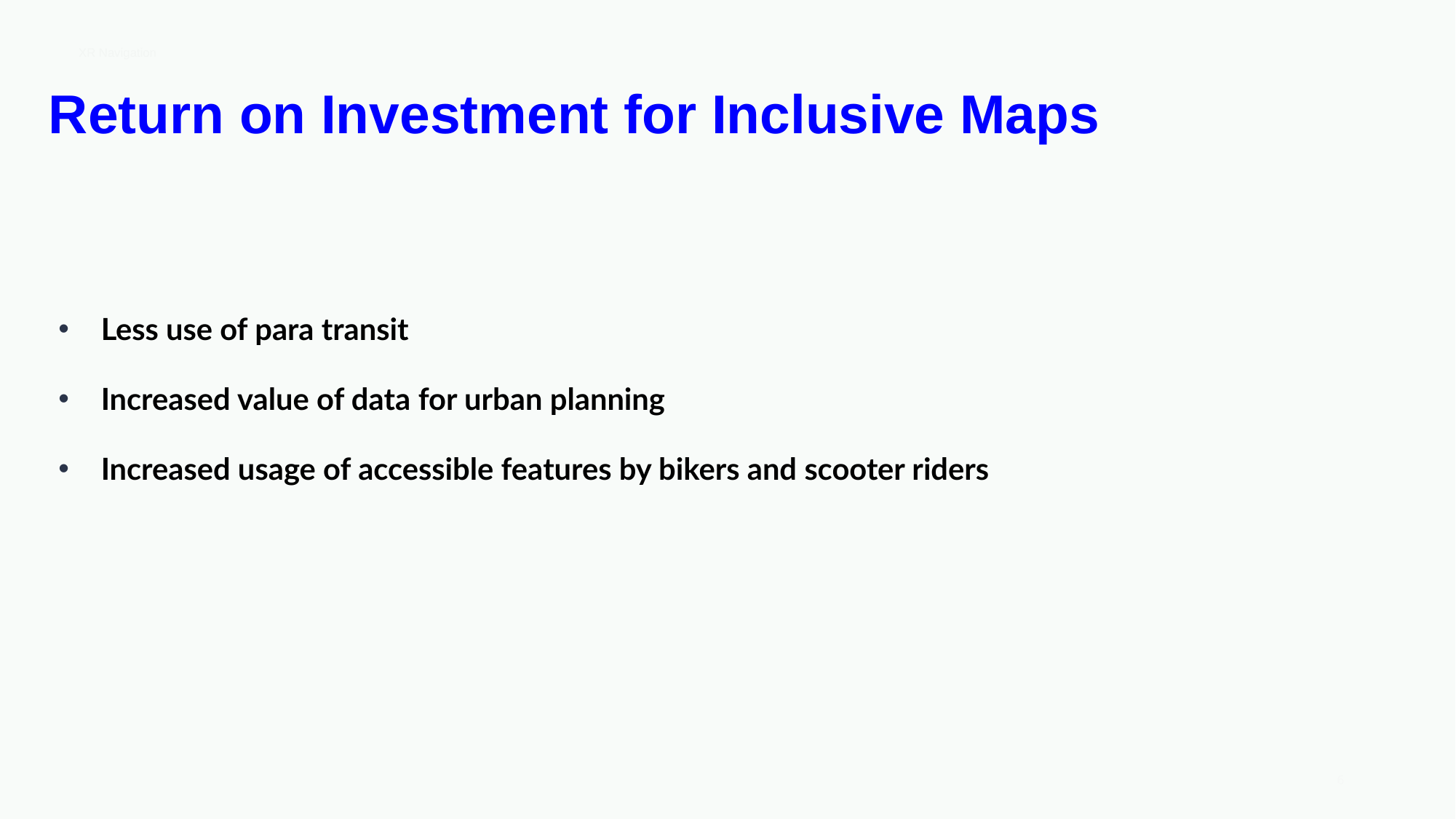

# Return on Investment for Inclusive Maps
Less use of para transit
Increased value of data for urban planning
Increased usage of accessible features by bikers and scooter riders
6